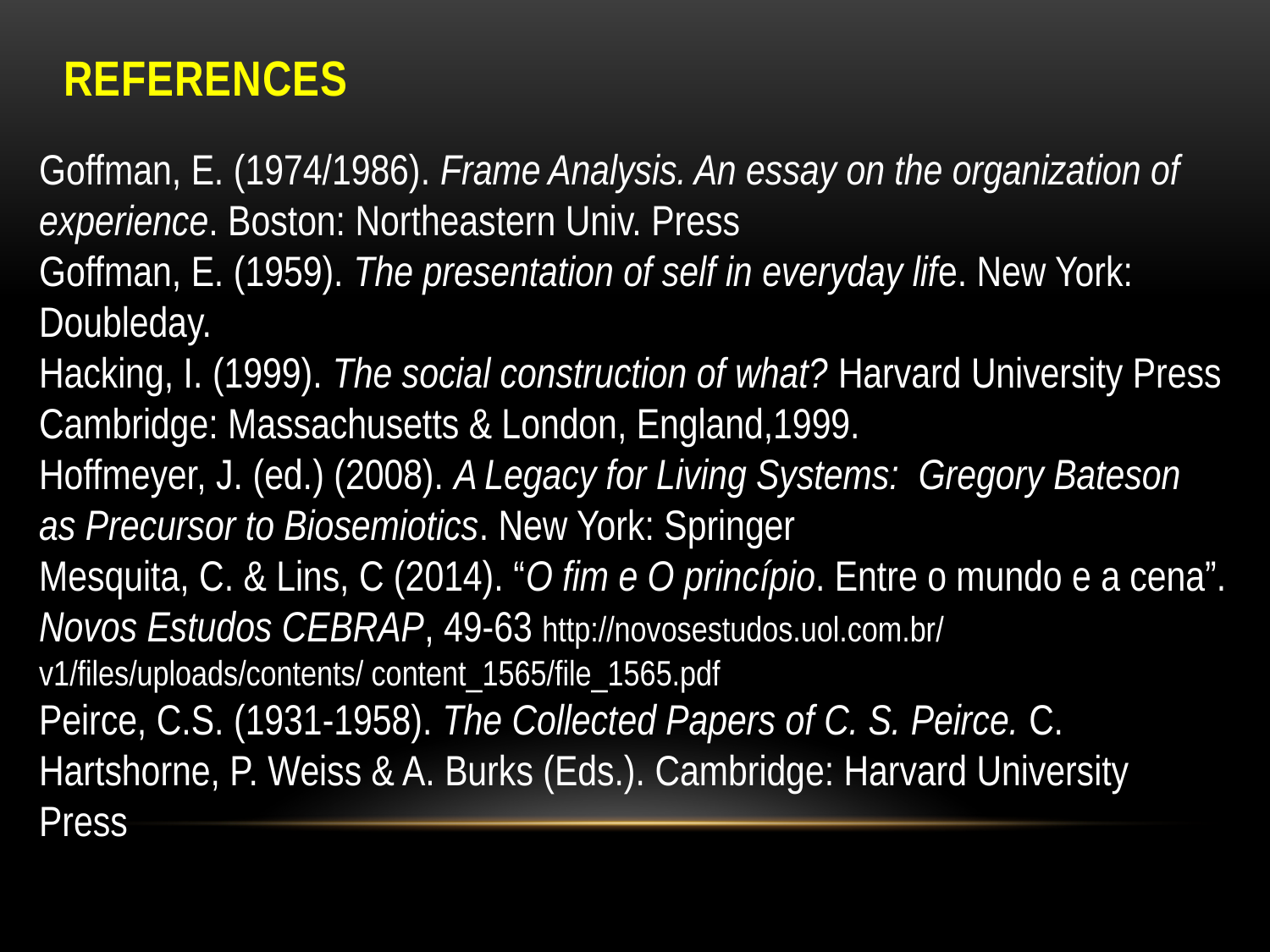

# references
Goffman, E. (1974/1986). Frame Analysis. An essay on the organization of experience. Boston: Northeastern Univ. Press
Goffman, E. (1959). The presentation of self in everyday life. New York: Doubleday.
Hacking, I. (1999). The social construction of what? Harvard University Press Cambridge: Massachusetts & London, England,1999.
Hoffmeyer, J. (ed.) (2008). A Legacy for Living Systems:  Gregory Bateson as Precursor to Biosemiotics. New York: Springer
Mesquita, C. & Lins, C (2014). “O fim e O princípio. Entre o mundo e a cena”. Novos Estudos CEBRAP, 49-63 http://novosestudos.uol.com.br/ v1/files/uploads/contents/ content_1565/file_1565.pdf
Peirce, C.S. (1931-1958). The Collected Papers of C. S. Peirce. C. Hartshorne, P. Weiss & A. Burks (Eds.). Cambridge: Harvard University Press